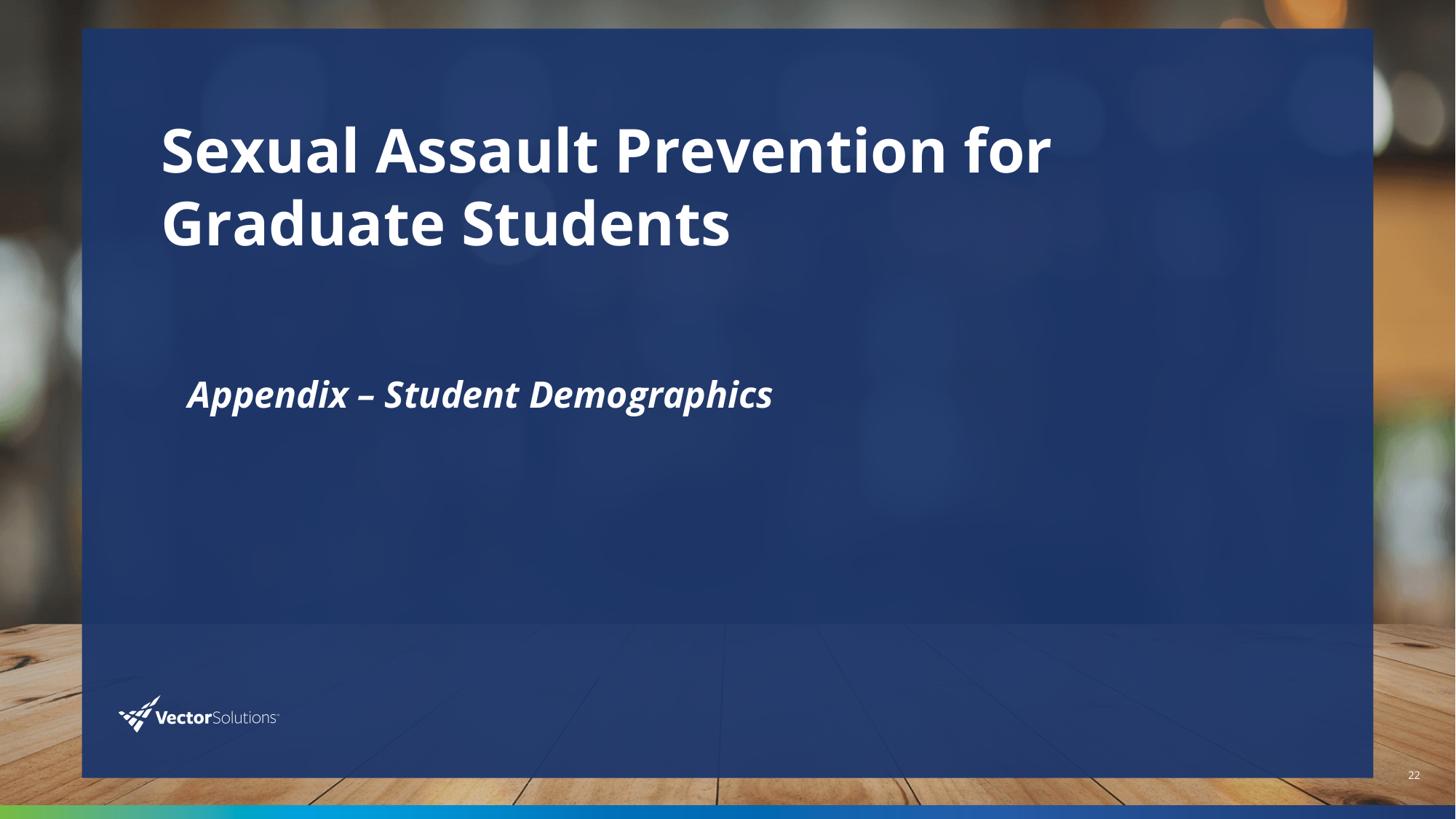

# Sexual Assault Prevention for Graduate Students
Appendix – Student Demographics

22